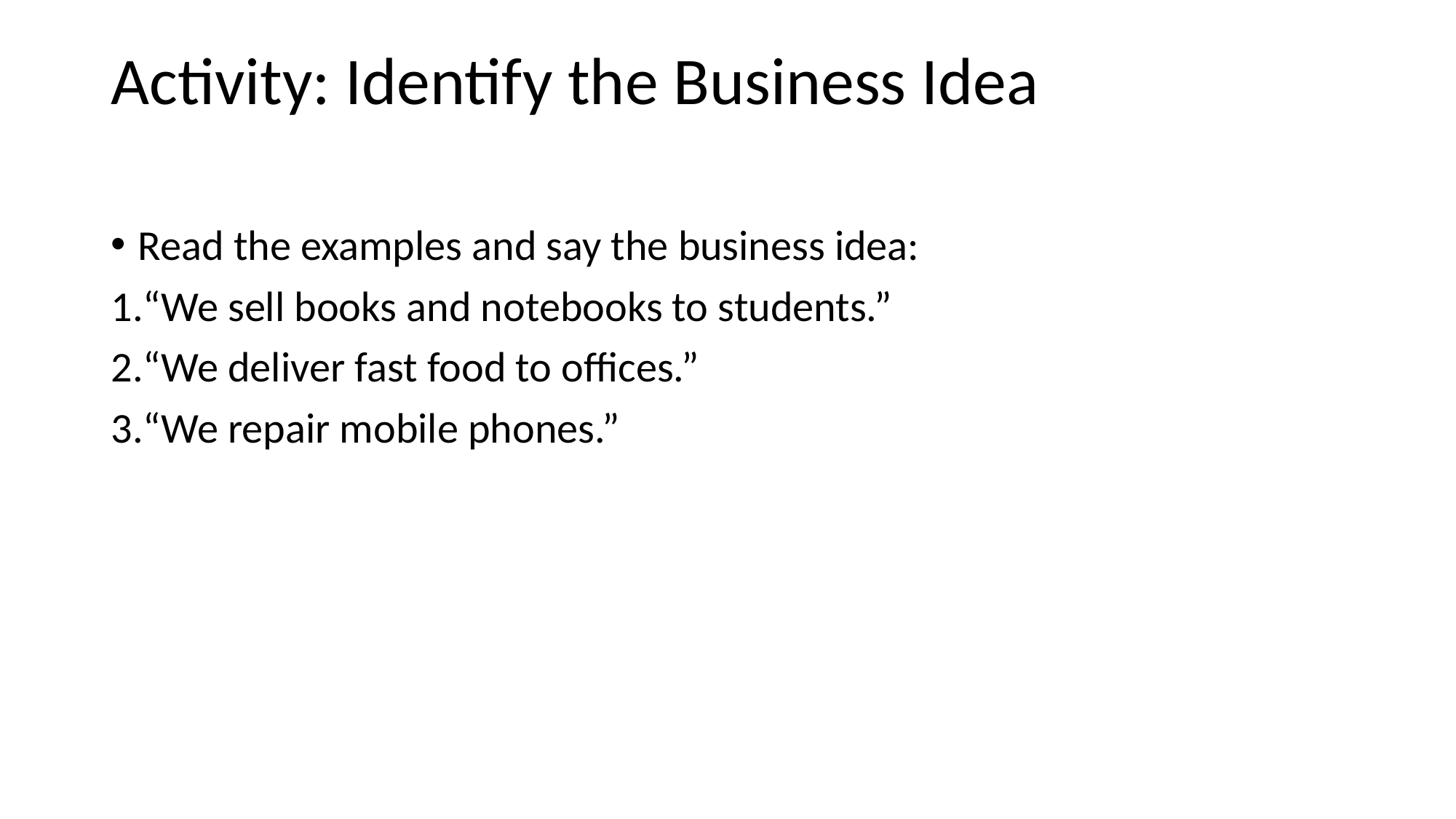

# Activity: Identify the Business Idea
Read the examples and say the business idea:
“We sell books and notebooks to students.”
“We deliver fast food to offices.”
“We repair mobile phones.”